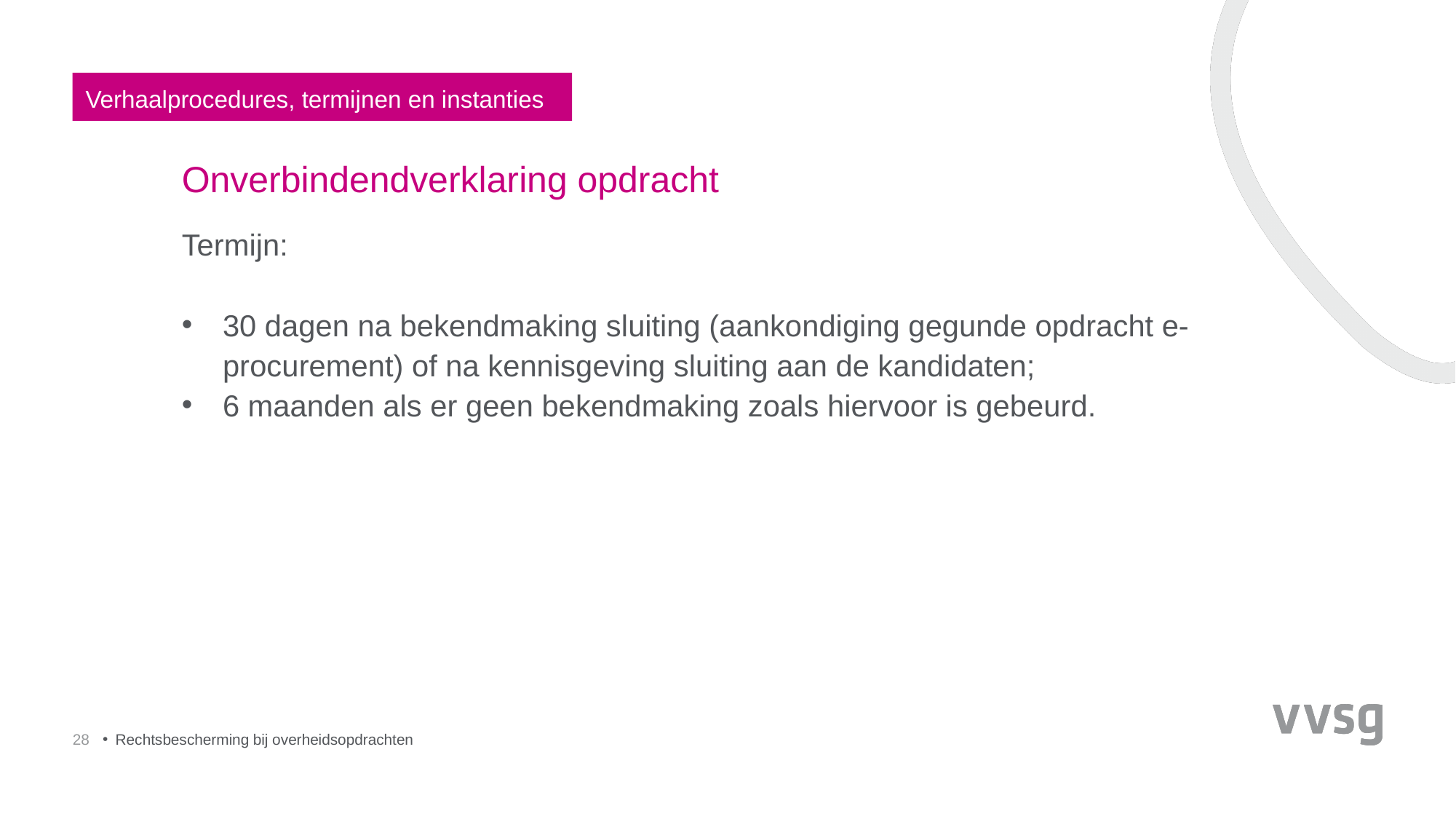

Verhaalprocedures, termijnen en instanties
# Onverbindendverklaring opdracht
Termijn:

30 dagen na bekendmaking sluiting (aankondiging gegunde opdracht e-procurement) of na kennisgeving sluiting aan de kandidaten;
6 maanden als er geen bekendmaking zoals hiervoor is gebeurd.

28
Rechtsbescherming bij overheidsopdrachten